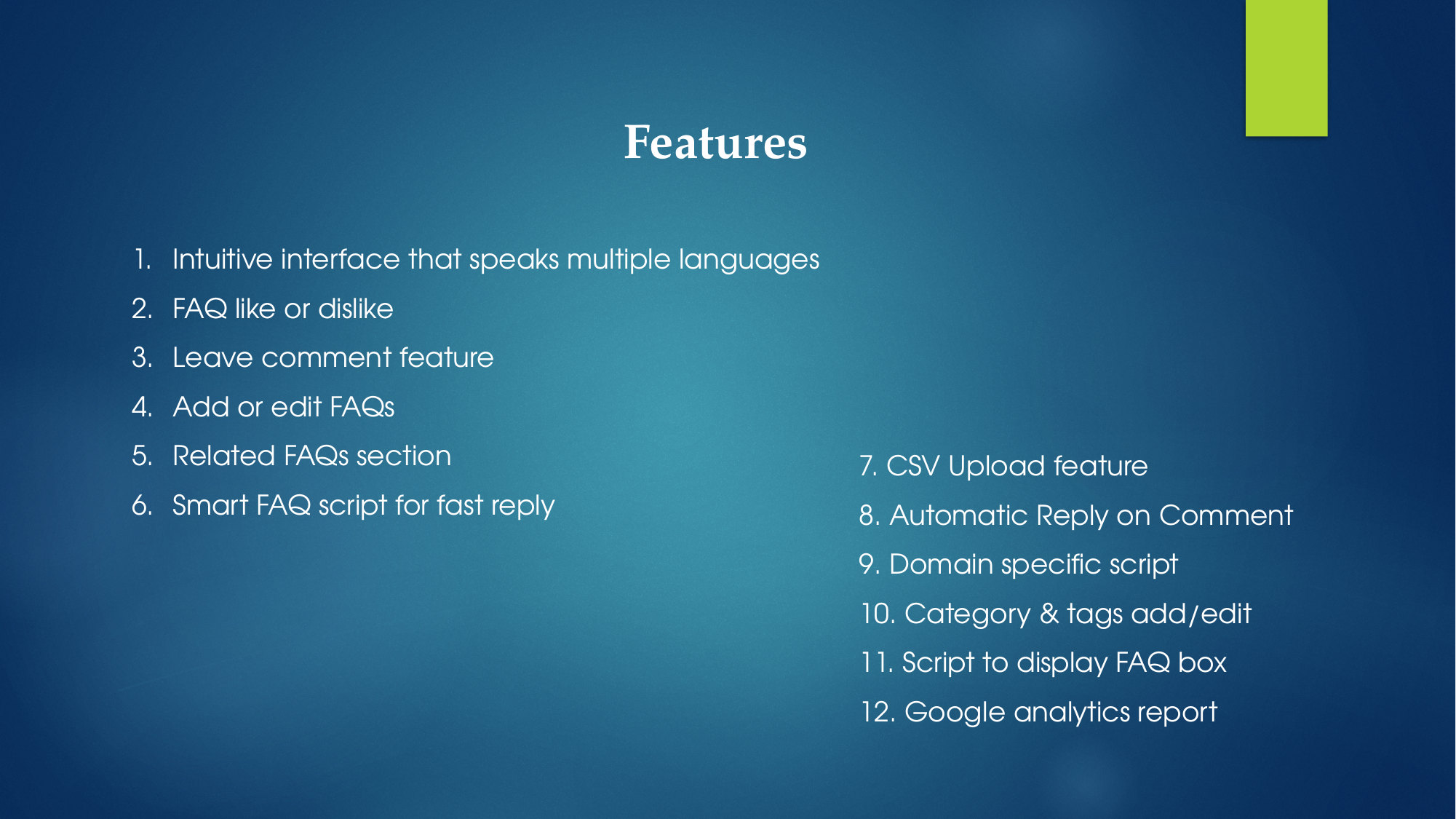

Features
Intuitive interface that speaks multiple languages
FAQ like or dislike
Leave comment feature
Add or edit FAQs
Related FAQs section
Smart FAQ script for fast reply
7. CSV Upload feature
8. Automatic Reply on Comment
9. Domain specific script
10. Category & tags add/edit
11. Script to display FAQ box
12. Google analytics report